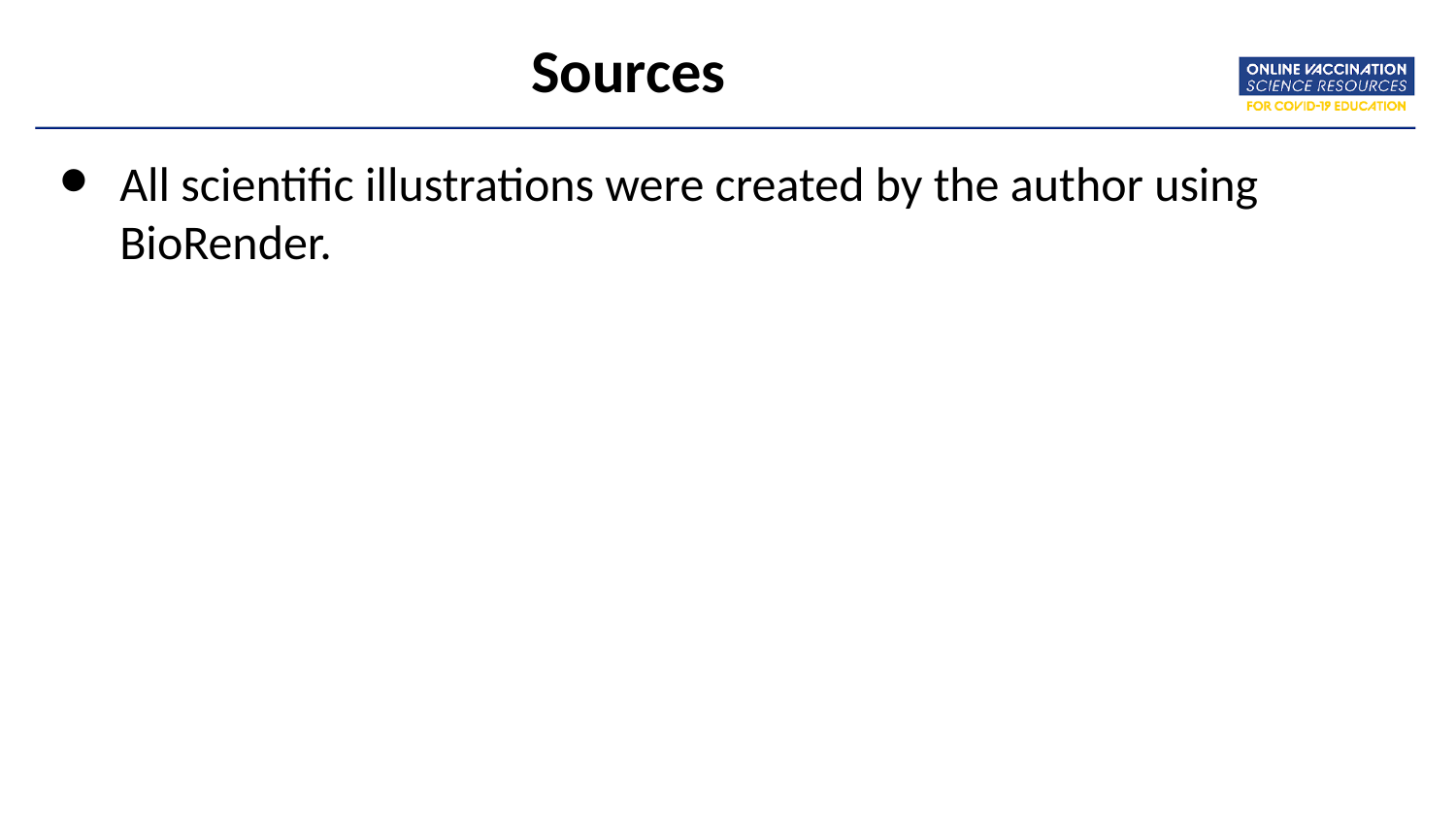

# Sources

All scientific illustrations were created by the author using BioRender.